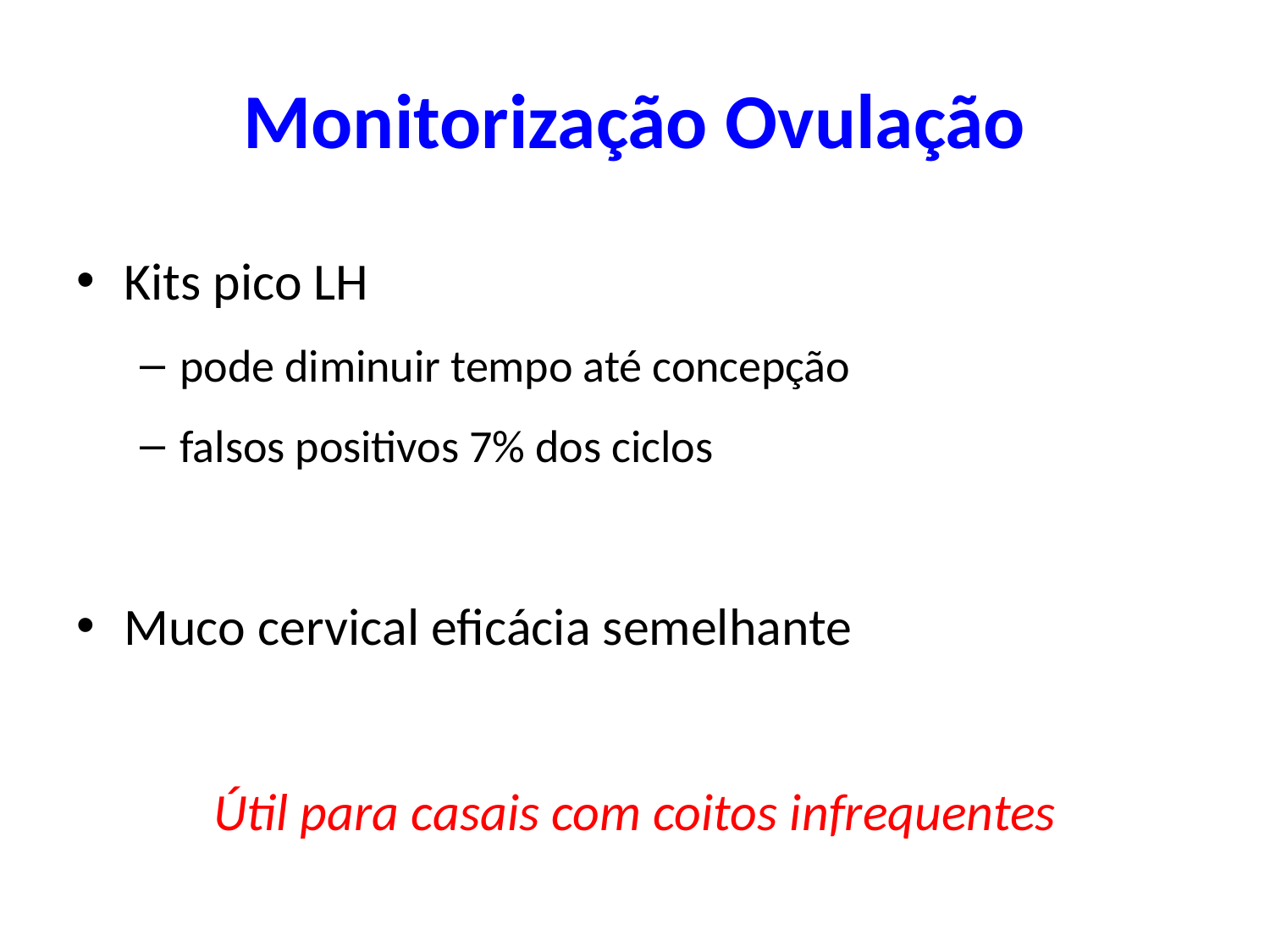

# Monitorização Ovulação
Kits pico LH
pode diminuir tempo até concepção
falsos positivos 7% dos ciclos

Muco cervical eficácia semelhante

Útil para casais com coitos infrequentes